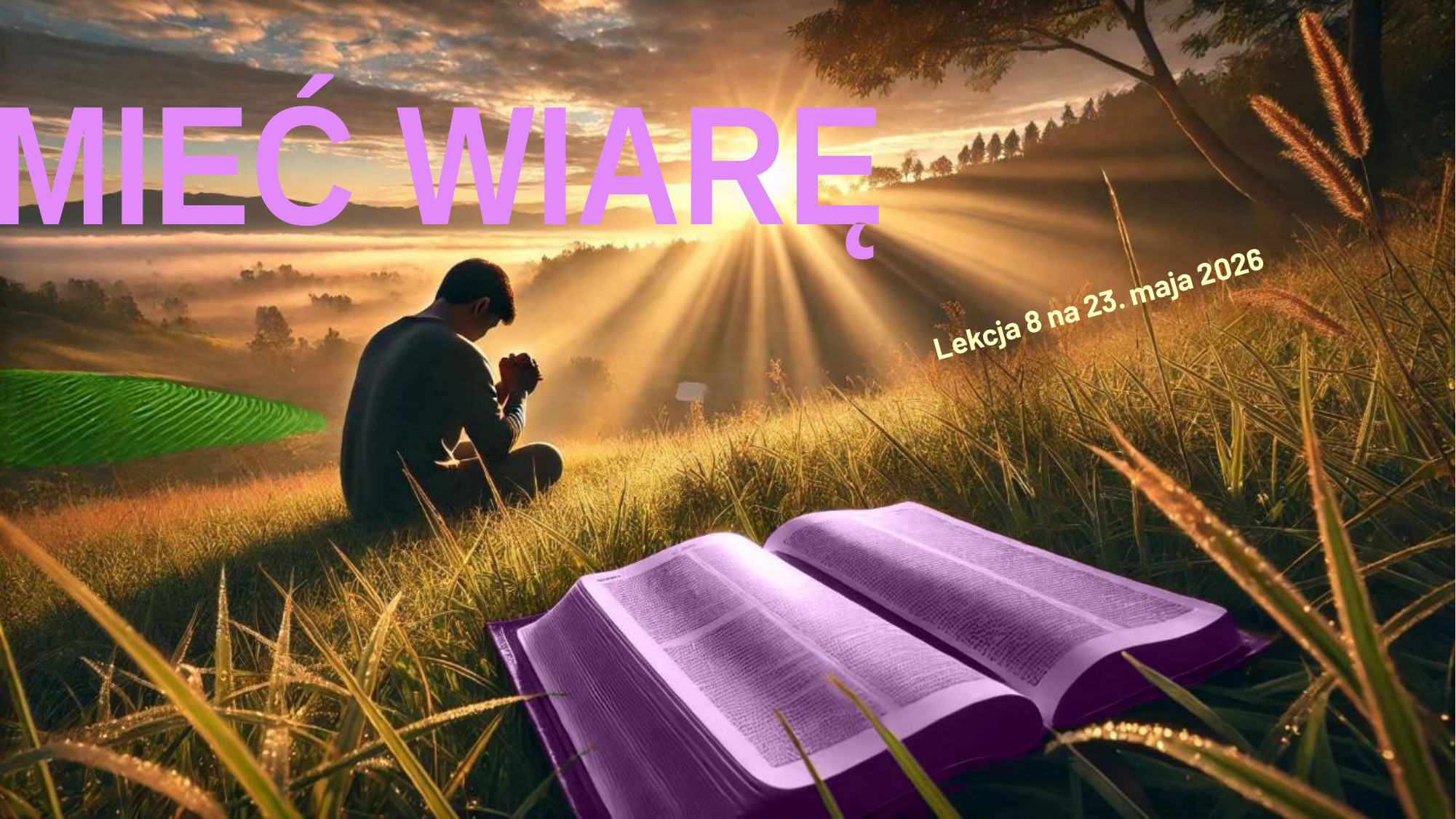

MIEĆ WIARĘ
Lekcja 8 na 23. maja 2026